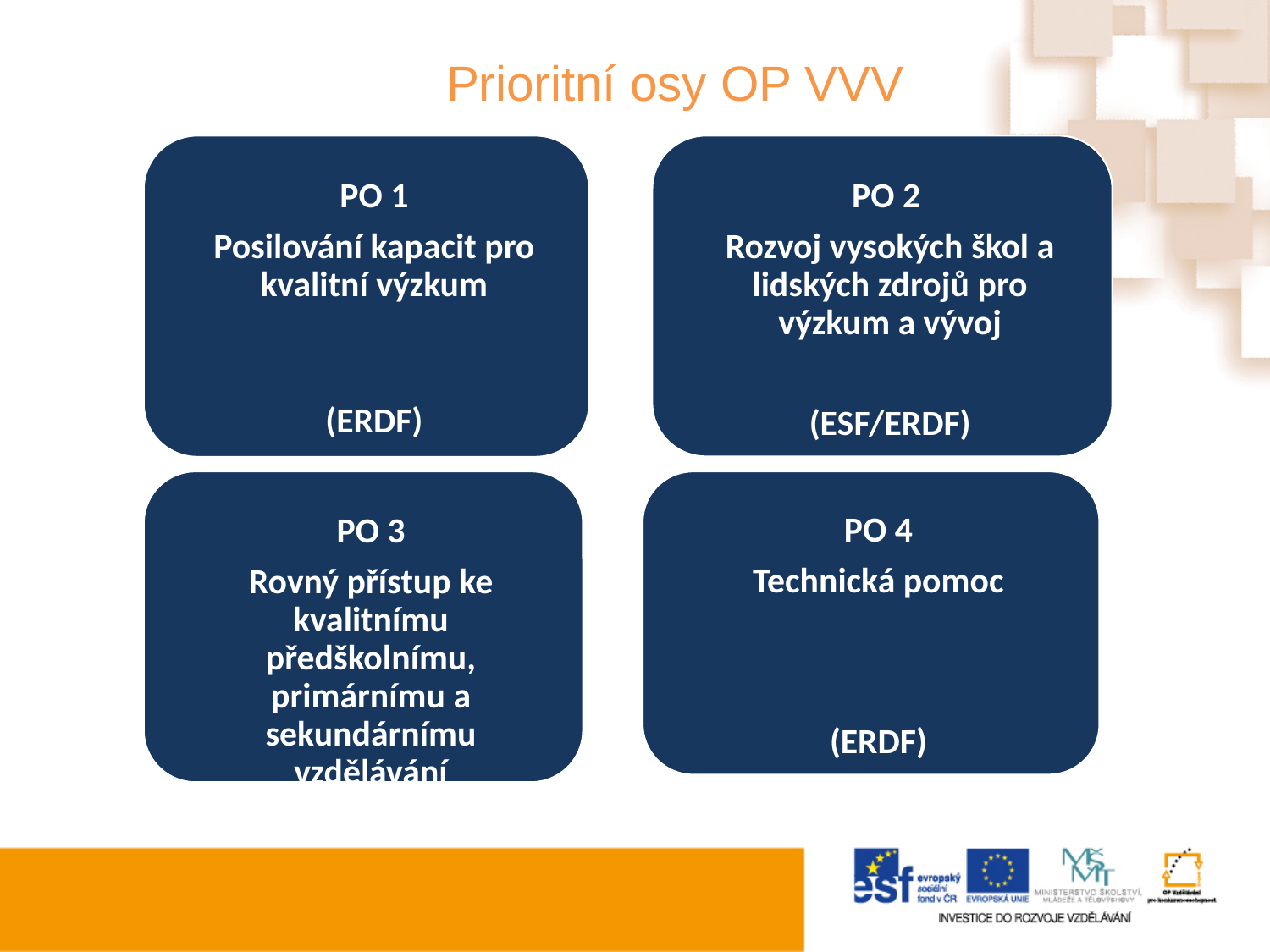

# Prioritní osy OP VVV
PO 1
Posilování kapacit pro kvalitní výzkum

(ERDF)
PO 2
Rozvoj vysokých škol a lidských zdrojů pro výzkum a vývoj

(ESF/ERDF)
PO 3
Rovný přístup ke kvalitnímu předškolnímu, primárnímu a sekundárnímu vzdělávání
(ESF)
PO 4
Technická pomoc

(ERDF)